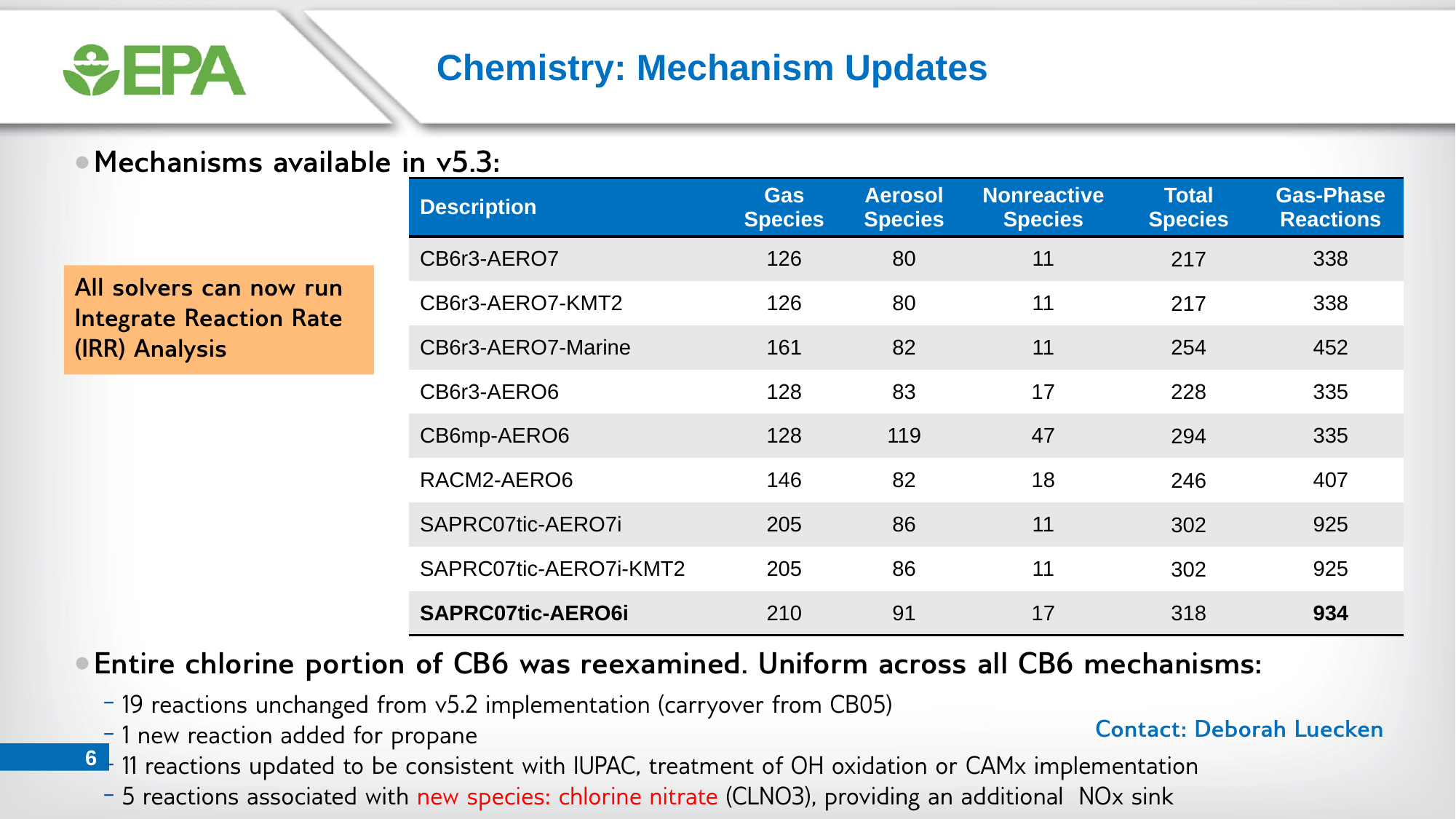

# Chemistry: Mechanism Updates
Mechanisms available in v5.3:

All solvers can now run
Integrate Reaction Rate
(IRR) Analysis

Entire chlorine portion of CB6 was reexamined. Uniform across all CB6 mechanisms:
19 reactions unchanged from v5.2 implementation (carryover from CB05)
1 new reaction added for propane
11 reactions updated to be consistent with IUPAC, treatment of OH oxidation or CAMx implementation
5 reactions associated with new species: chlorine nitrate (CLNO3), providing an additional  NOx sink

| Description | Gas Species | Aerosol Species | Nonreactive Species | Total Species | Gas-Phase Reactions |
| --- | --- | --- | --- | --- | --- |
| CB6r3-AERO7 | 126 | 80 | 11 | 217 | 338 |
| CB6r3-AERO7-KMT2 | 126 | 80 | 11 | 217 | 338 |
| CB6r3-AERO7-Marine | 161 | 82 | 11 | 254 | 452 |
| CB6r3-AERO6 | 128 | 83 | 17 | 228 | 335 |
| CB6mp-AERO6 | 128 | 119 | 47 | 294 | 335 |
| RACM2-AERO6 | 146 | 82 | 18 | 246 | 407 |
| SAPRC07tic-AERO7i | 205 | 86 | 11 | 302 | 925 |
| SAPRC07tic-AERO7i-KMT2 | 205 | 86 | 11 | 302 | 925 |
| SAPRC07tic-AERO6i | 210 | 91 | 17 | 318 | 934 |

Contact: Deborah Luecken